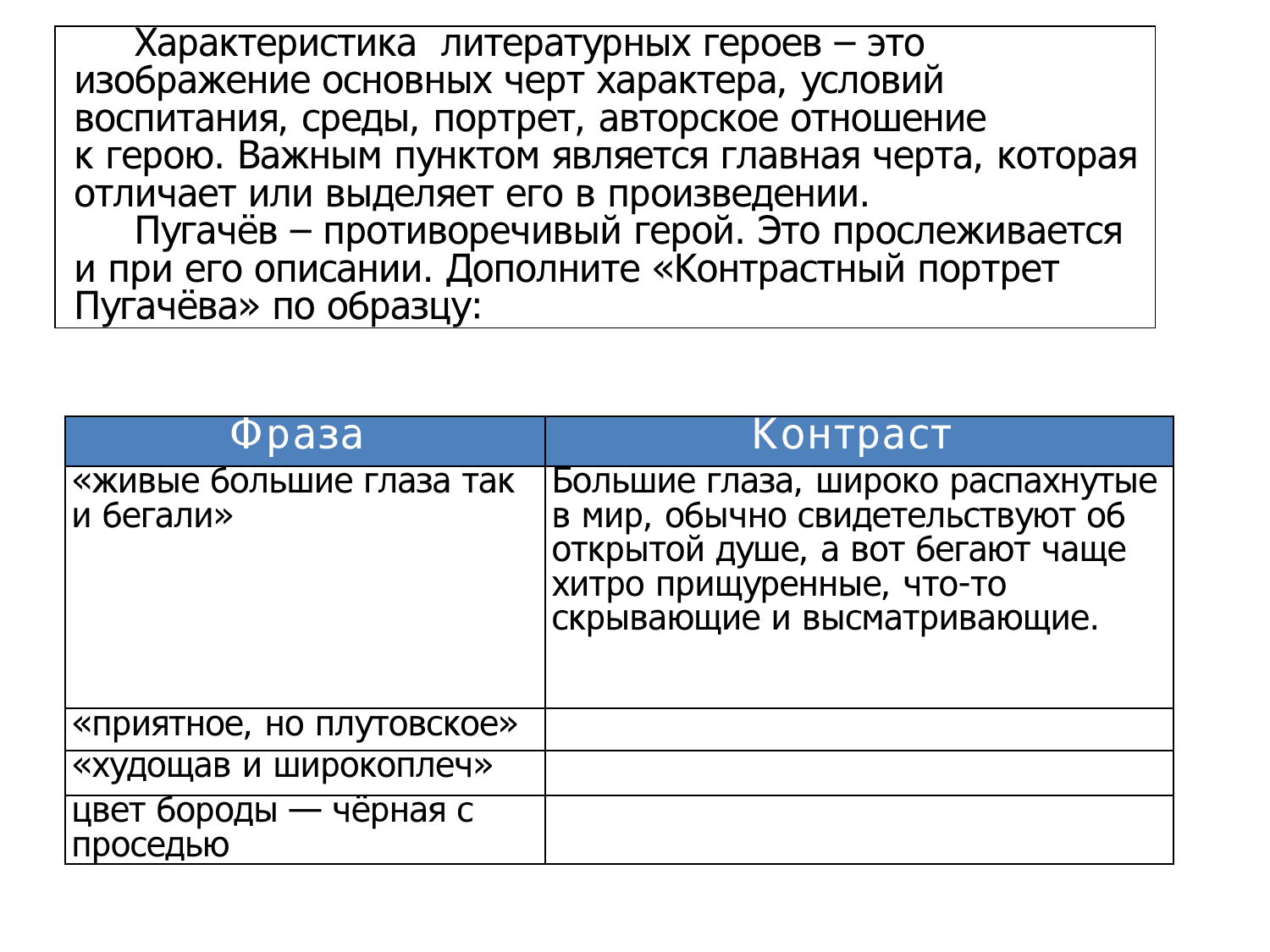

| Характеристика литературных героев – это изображение основных черт характера, условий воспитания, среды, портрет, авторское отношение к герою. Важным пунктом является главная черта, которая отличает или выделяет его в произведении. Пугачёв – противоречивый герой. Это прослеживается и при его описании. Дополните «Контрастный портрет Пугачёва» по образцу: |
| --- |
#
| Фраза | Контраст |
| --- | --- |
| «живые большие глаза так и бегали» | Большие глаза, широко распахнутые в мир, обычно свидетельствуют об открытой душе, а вот бегают чаще хитро прищуренные, что-то скрывающие и высматривающие. |
| «приятное, но плутовское» |  |
| «худощав и широкоплеч» |  |
| цвет бороды — чёрная с проседью |  |